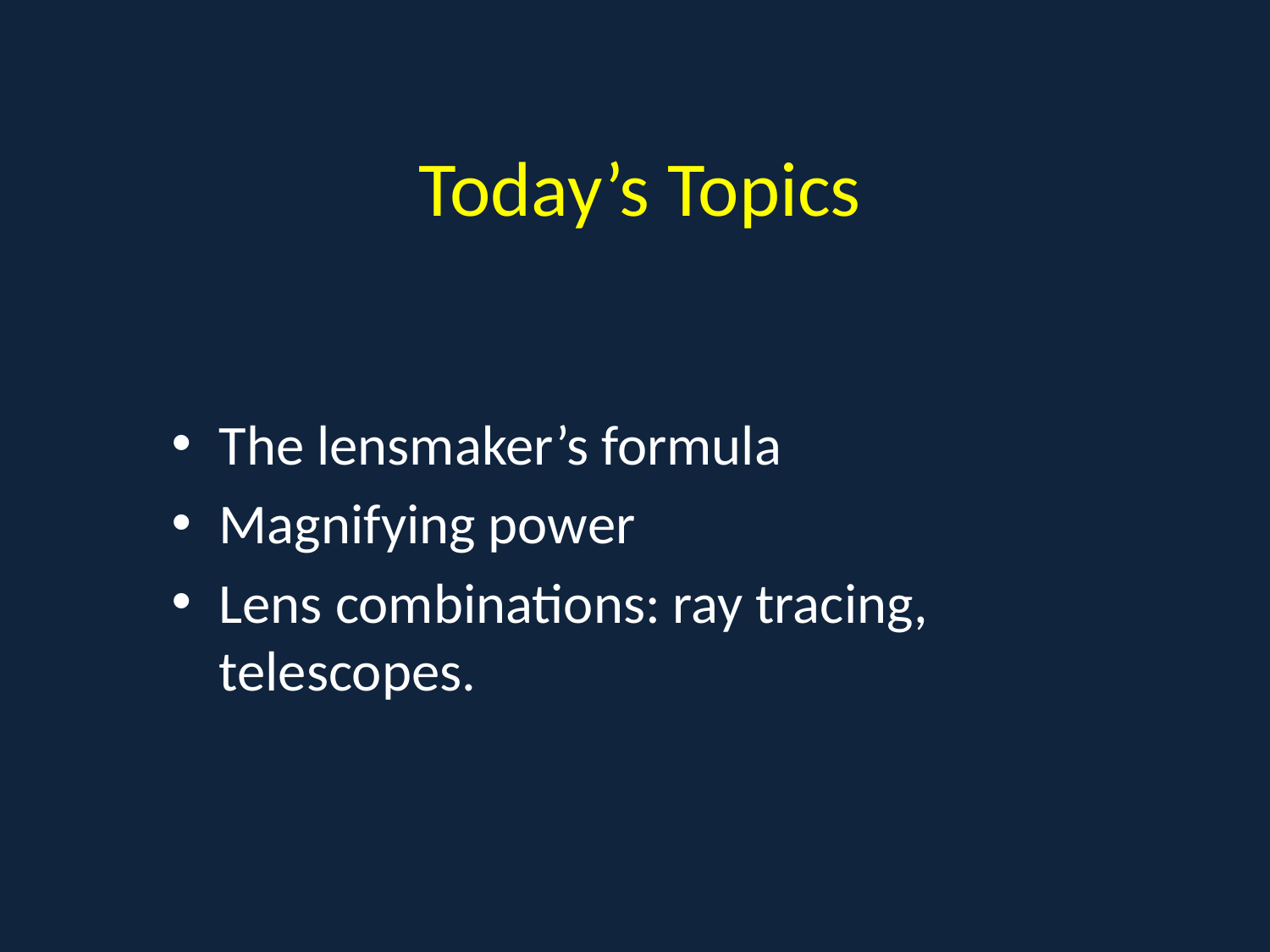

# Today’s Topics
The lensmaker’s formula
Magnifying power
Lens combinations: ray tracing, telescopes.